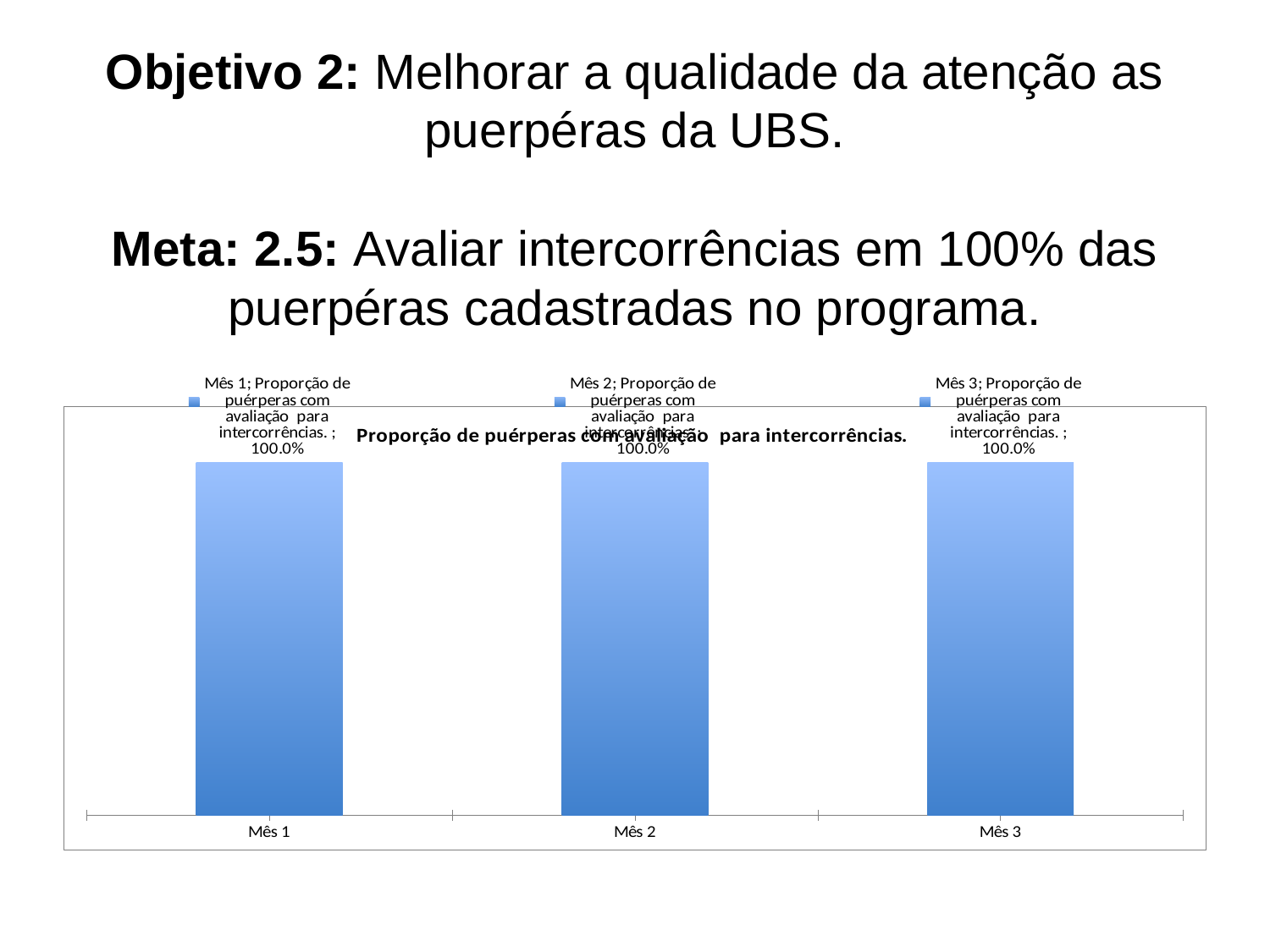

# Objetivo 2: Melhorar a qualidade da atenção as puerpéras da UBS. Meta: 2.5: Avaliar intercorrências em 100% das puerpéras cadastradas no programa.

### Chart:

| Category | Proporção de puérperas com avaliação  para intercorrências.  |
|---|---|
| Mês 1 | 1.0 |
| Mês 2 | 1.0 |
| Mês 3 | 1.0 |